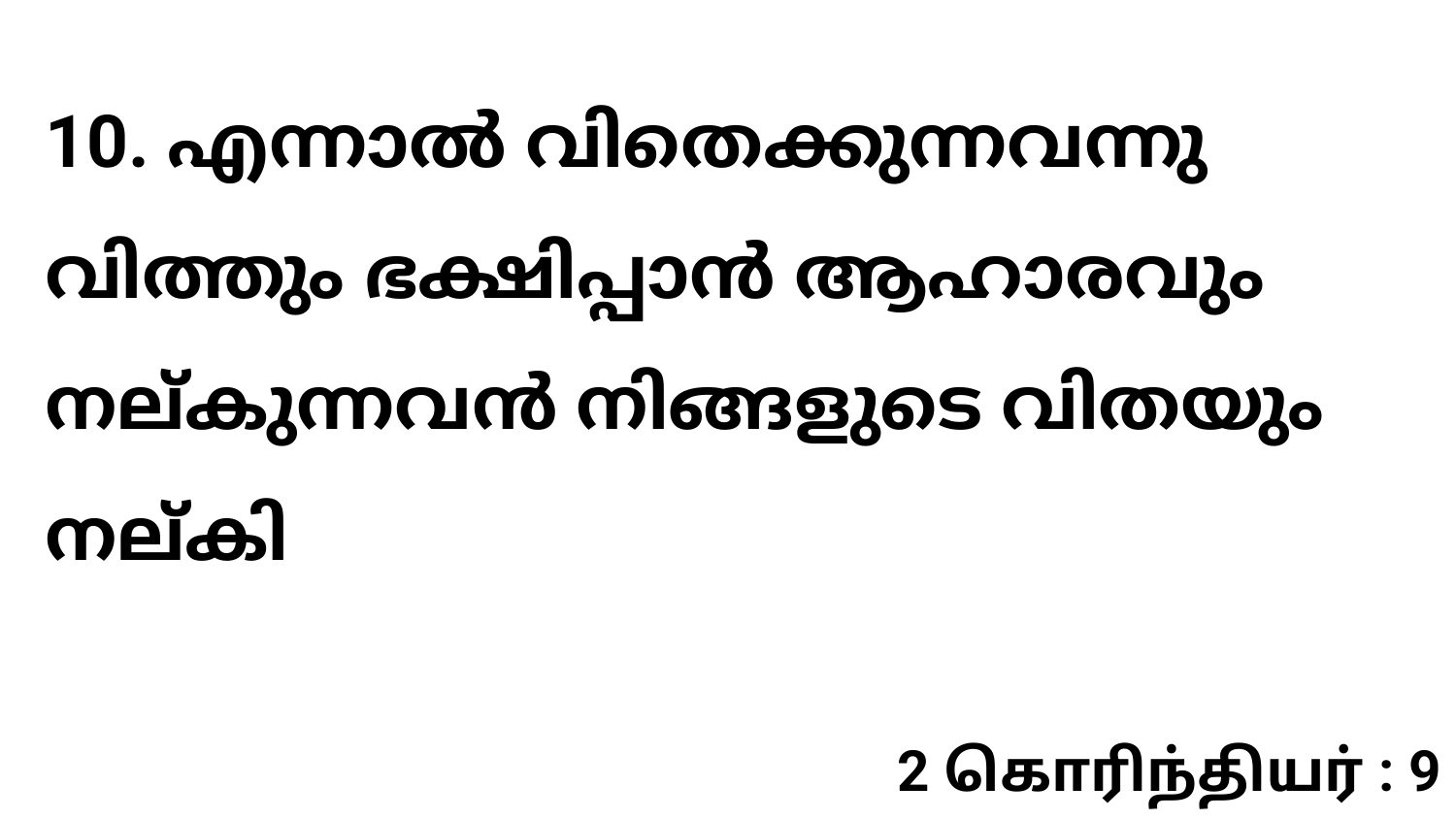

10. എന്നാൽ വിതെക്കുന്നവന്നു വിത്തും ഭക്ഷിപ്പാൻ ആഹാരവും നല്കുന്നവൻ നിങ്ങളുടെ വിതയും നല്കി
2 கொரிந்தியர் : 9